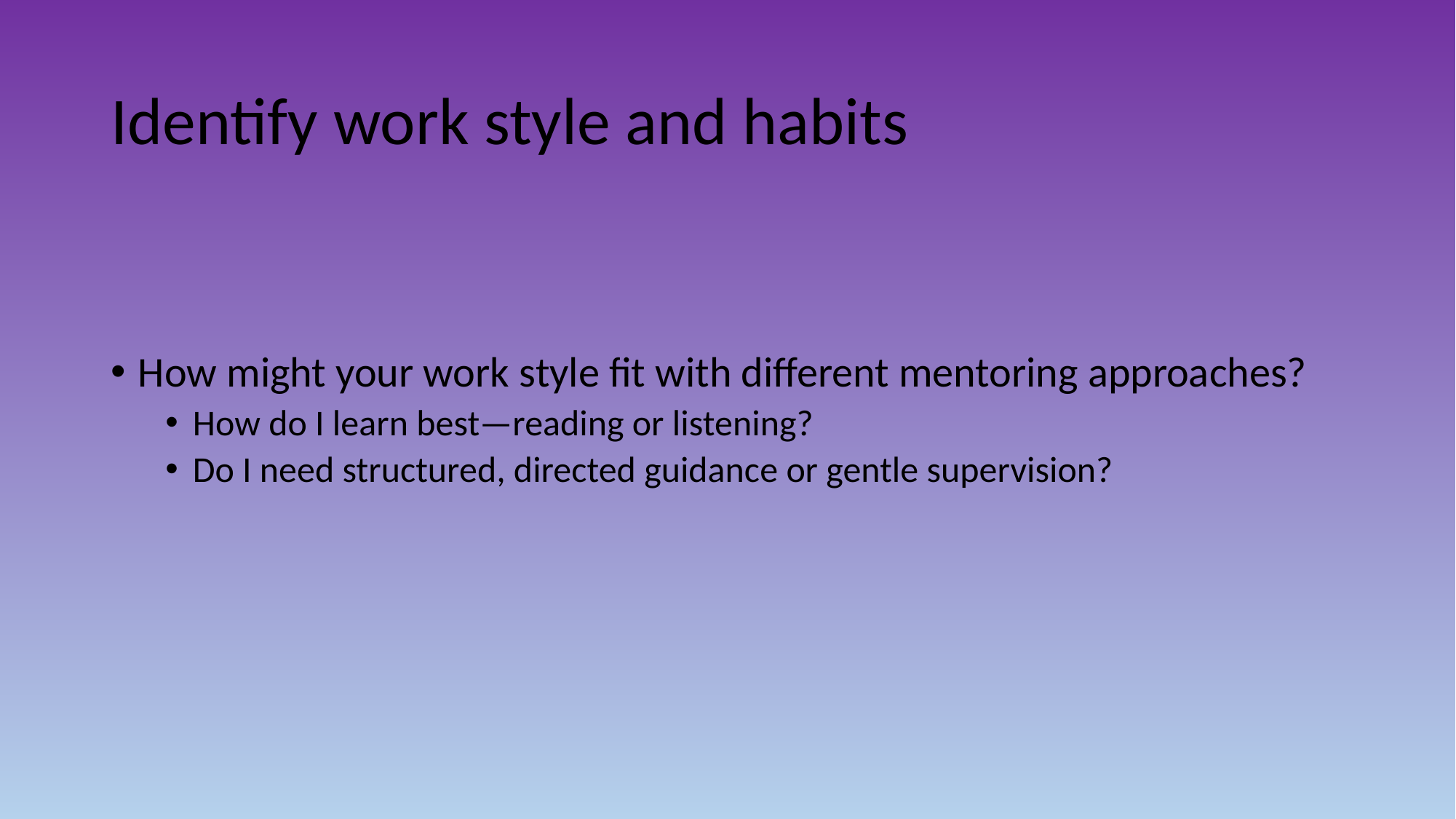

# Identify work style and habits

How might your work style fit with different mentoring approaches?
How do I learn best—reading or listening?
Do I need structured, directed guidance or gentle supervision?